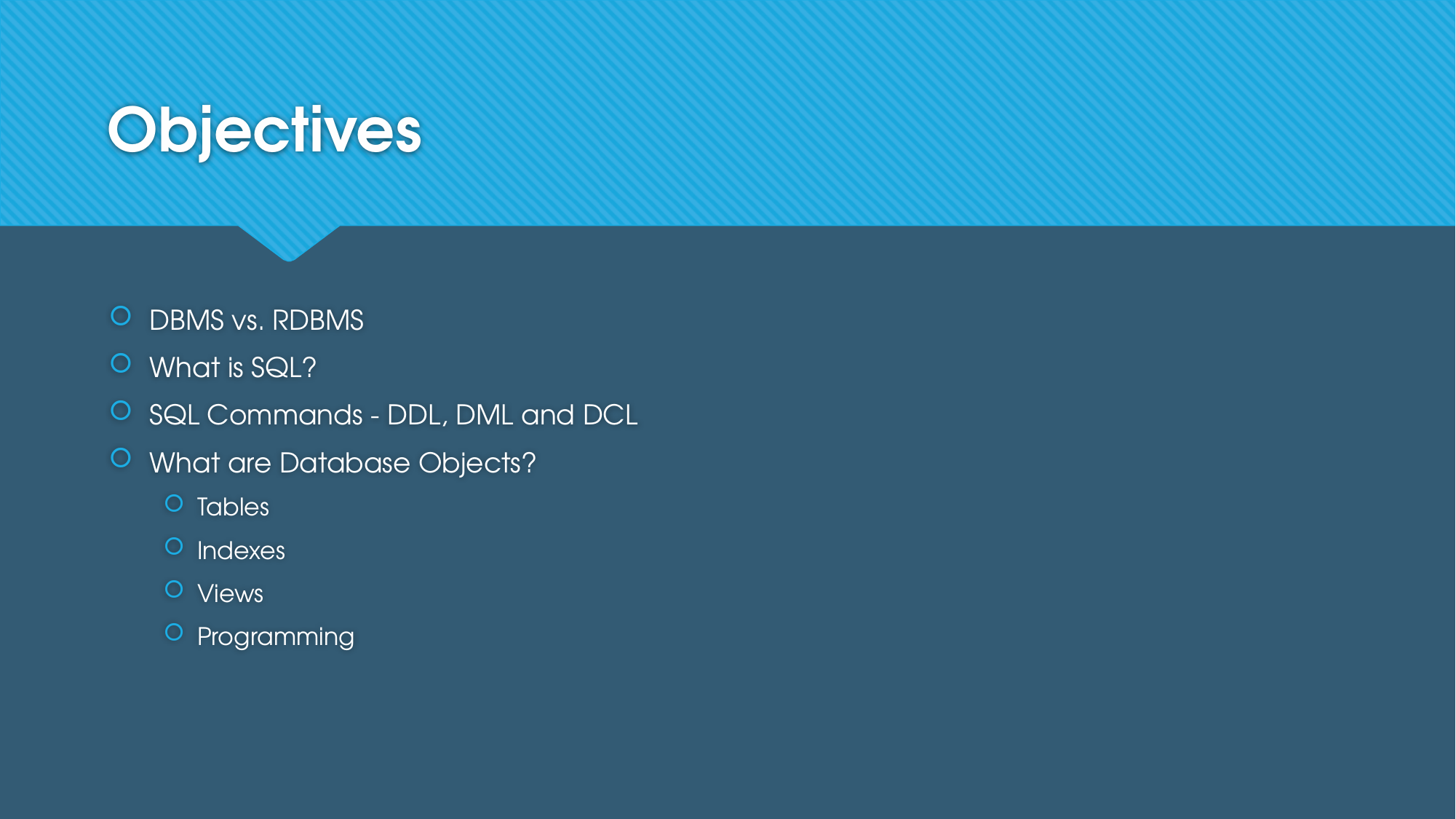

# Objectives
DBMS vs. RDBMS
What is SQL?
SQL Commands - DDL, DML and DCL
What are Database Objects?
Tables
Indexes
Views
Programming